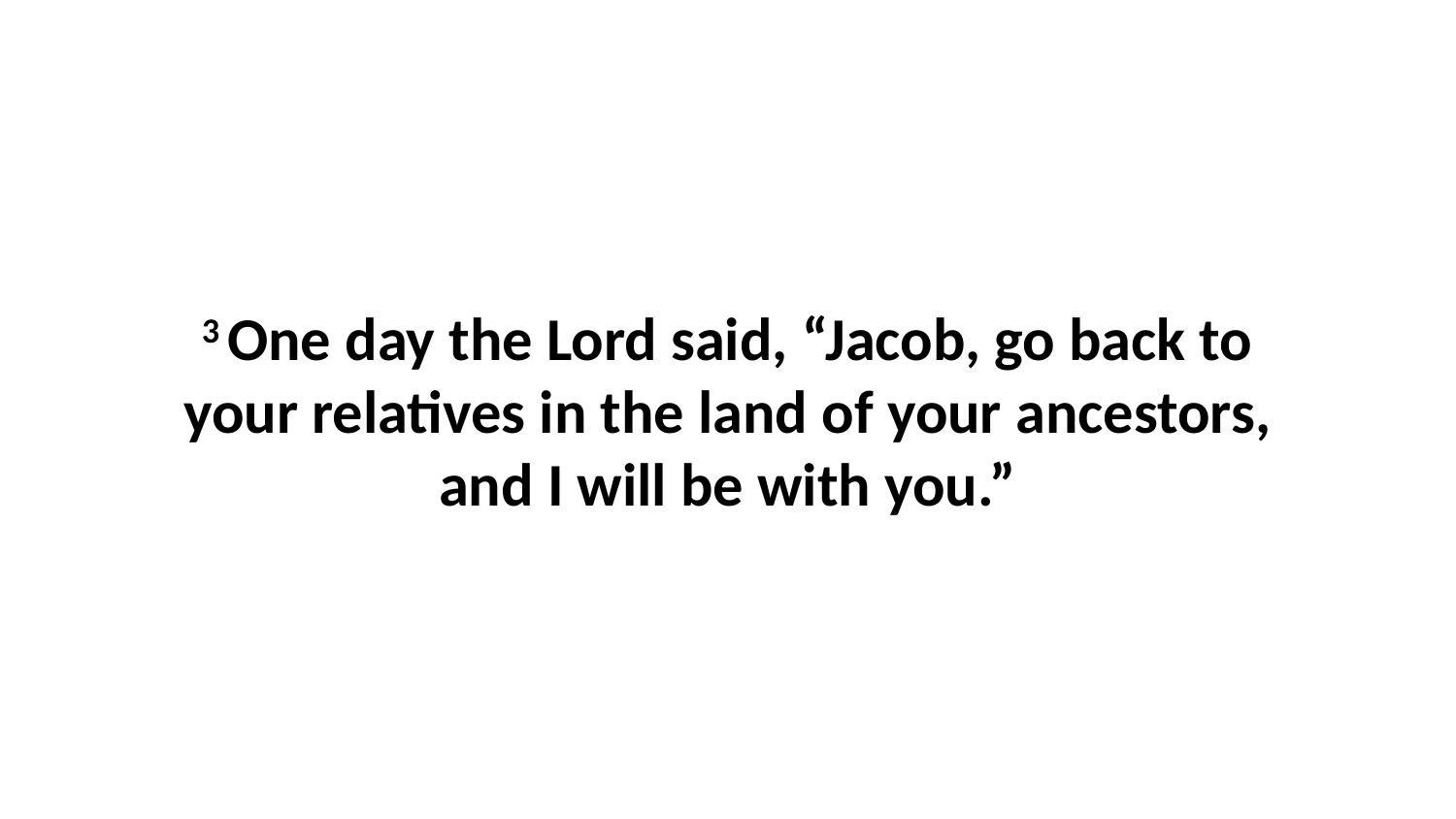

3 One day the Lord said, “Jacob, go back to your relatives in the land of your ancestors, and I will be with you.”